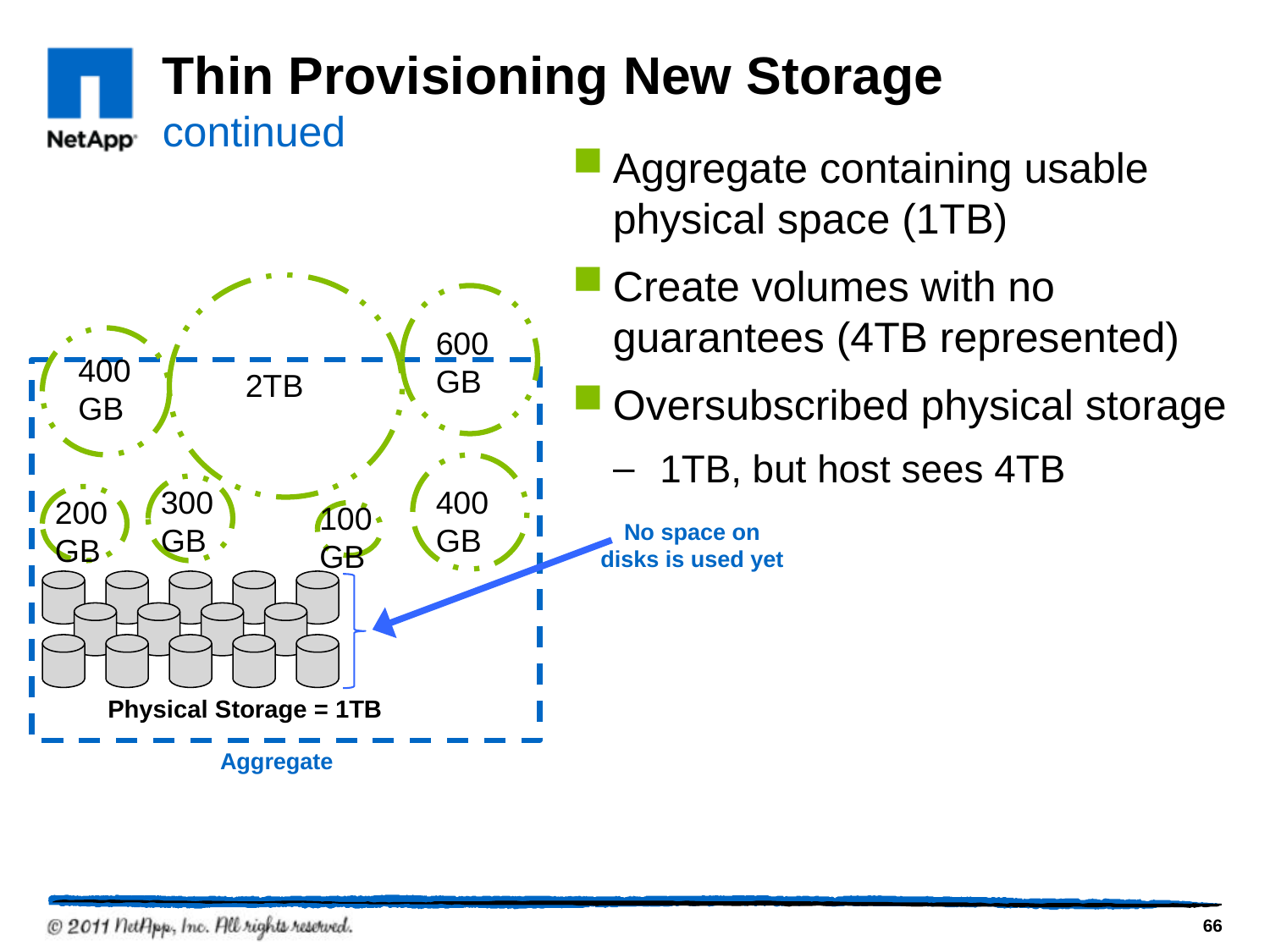

# Thin Provisioning New Storage continued
Aggregate containing usable physical space (1TB)
Create volumes with no guarantees (4TB represented)
Oversubscribed physical storage
1TB, but host sees 4TB

600 GB

400 GB

2TB

300 GB
400 GB

200 GB
100 GB

No space on disks is used yet

Physical Storage = 1TB
Aggregate
66
NetApp Confidential – Limited Use